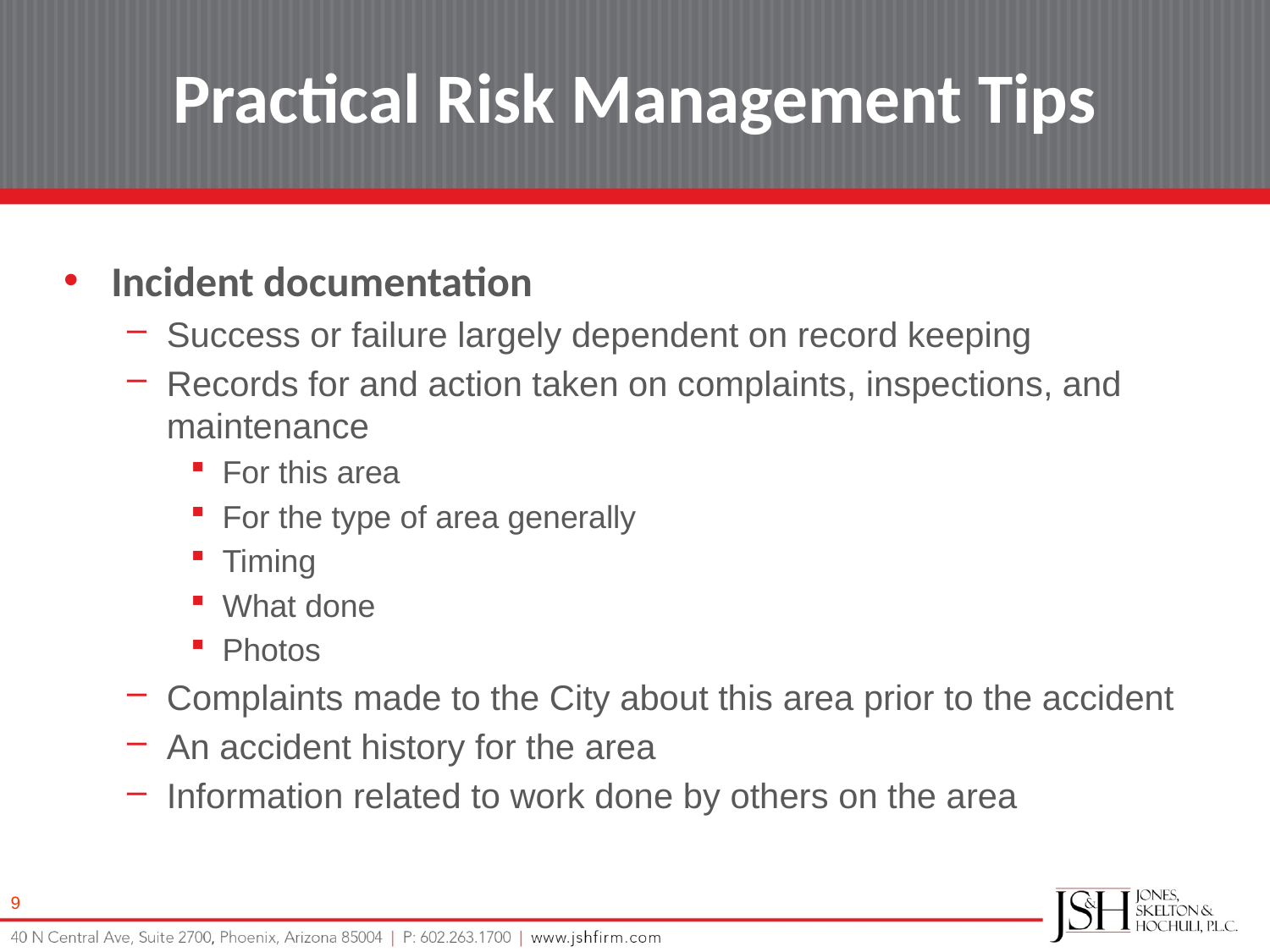

Practical Risk Management Tips
Incident documentation
Success or failure largely dependent on record keeping
Records for and action taken on complaints, inspections, and maintenance
For this area
For the type of area generally
Timing
What done
Photos
Complaints made to the City about this area prior to the accident
An accident history for the area
Information related to work done by others on the area